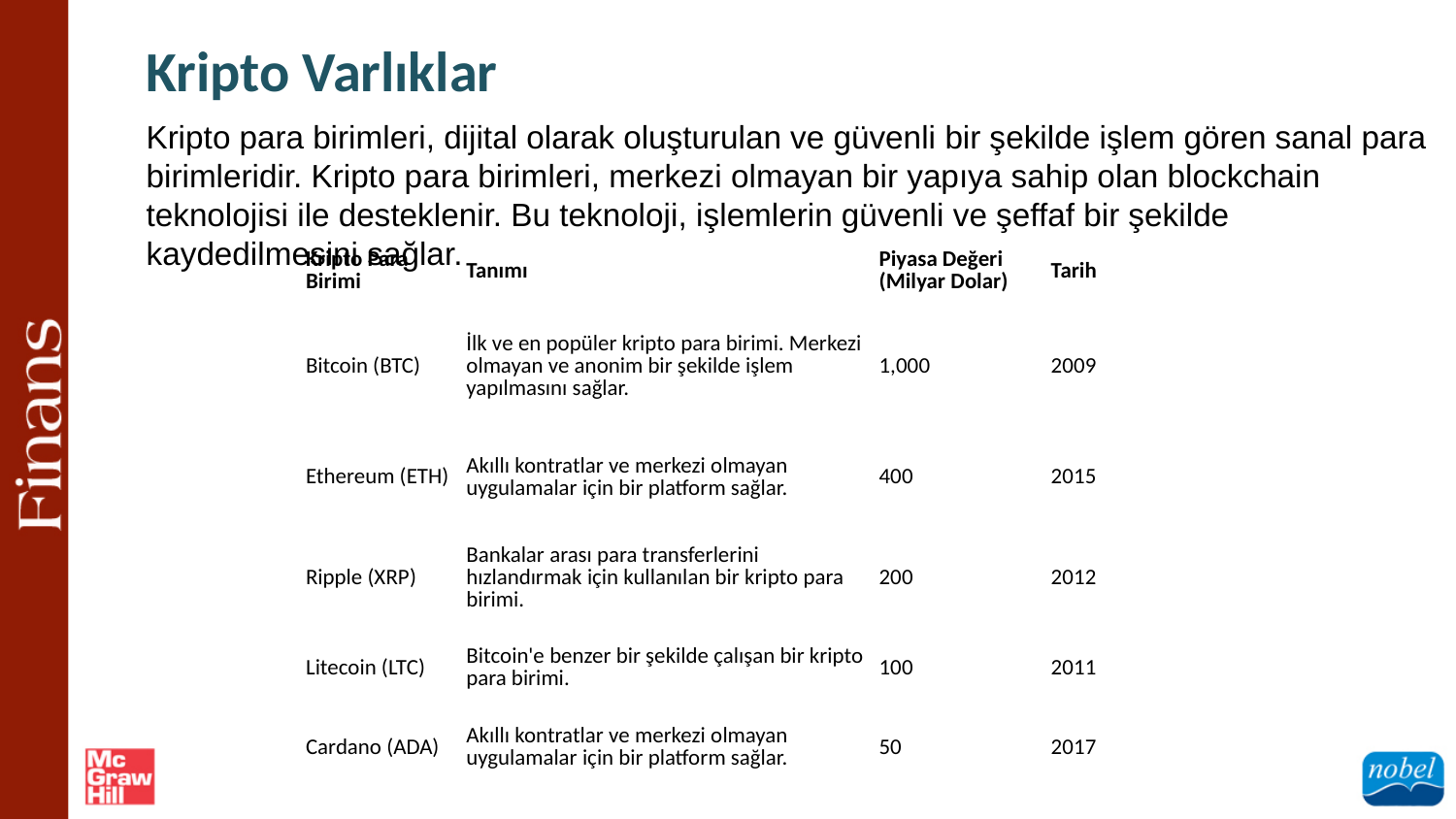

Kripto Varlıklar
Kripto para birimleri, dijital olarak oluşturulan ve güvenli bir şekilde işlem gören sanal para birimleridir. Kripto para birimleri, merkezi olmayan bir yapıya sahip olan blockchain teknolojisi ile desteklenir. Bu teknoloji, işlemlerin güvenli ve şeffaf bir şekilde kaydedilmesini sağlar.
| Kripto Para Birimi | Tanımı | Piyasa Değeri (Milyar Dolar) | Tarih |
| --- | --- | --- | --- |
| Bitcoin (BTC) | İlk ve en popüler kripto para birimi. Merkezi olmayan ve anonim bir şekilde işlem yapılmasını sağlar. | 1,000 | 2009 |
| Ethereum (ETH) | Akıllı kontratlar ve merkezi olmayan uygulamalar için bir platform sağlar. | 400 | 2015 |
| Ripple (XRP) | Bankalar arası para transferlerini hızlandırmak için kullanılan bir kripto para birimi. | 200 | 2012 |
| Litecoin (LTC) | Bitcoin'e benzer bir şekilde çalışan bir kripto para birimi. | 100 | 2011 |
| Cardano (ADA) | Akıllı kontratlar ve merkezi olmayan uygulamalar için bir platform sağlar. | 50 | 2017 |